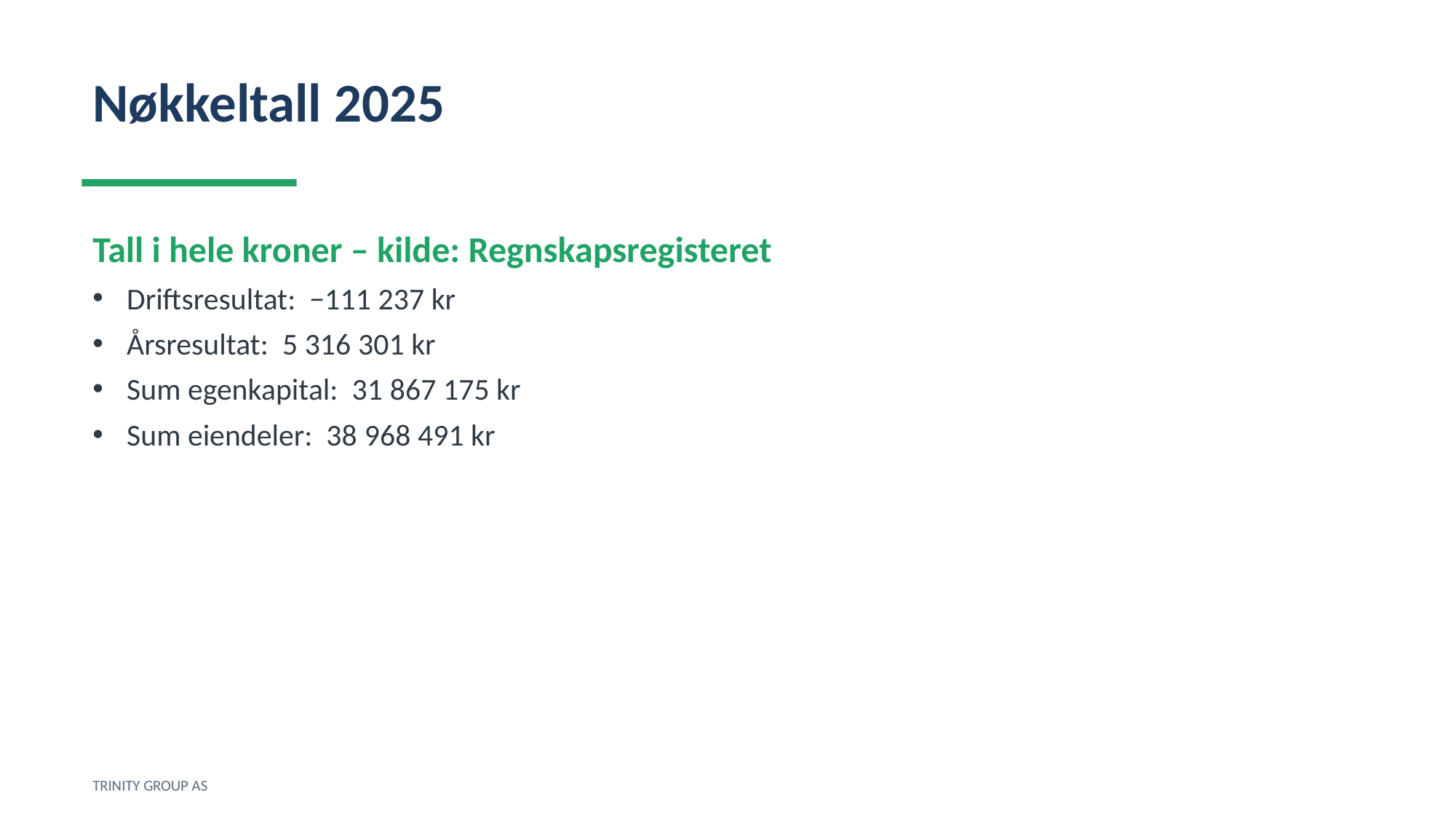

Nøkkeltall 2025

Tall i hele kroner – kilde: Regnskapsregisteret
Driftsresultat:  −111 237 kr
Årsresultat:  5 316 301 kr
Sum egenkapital:  31 867 175 kr
Sum eiendeler:  38 968 491 kr
TRINITY GROUP AS